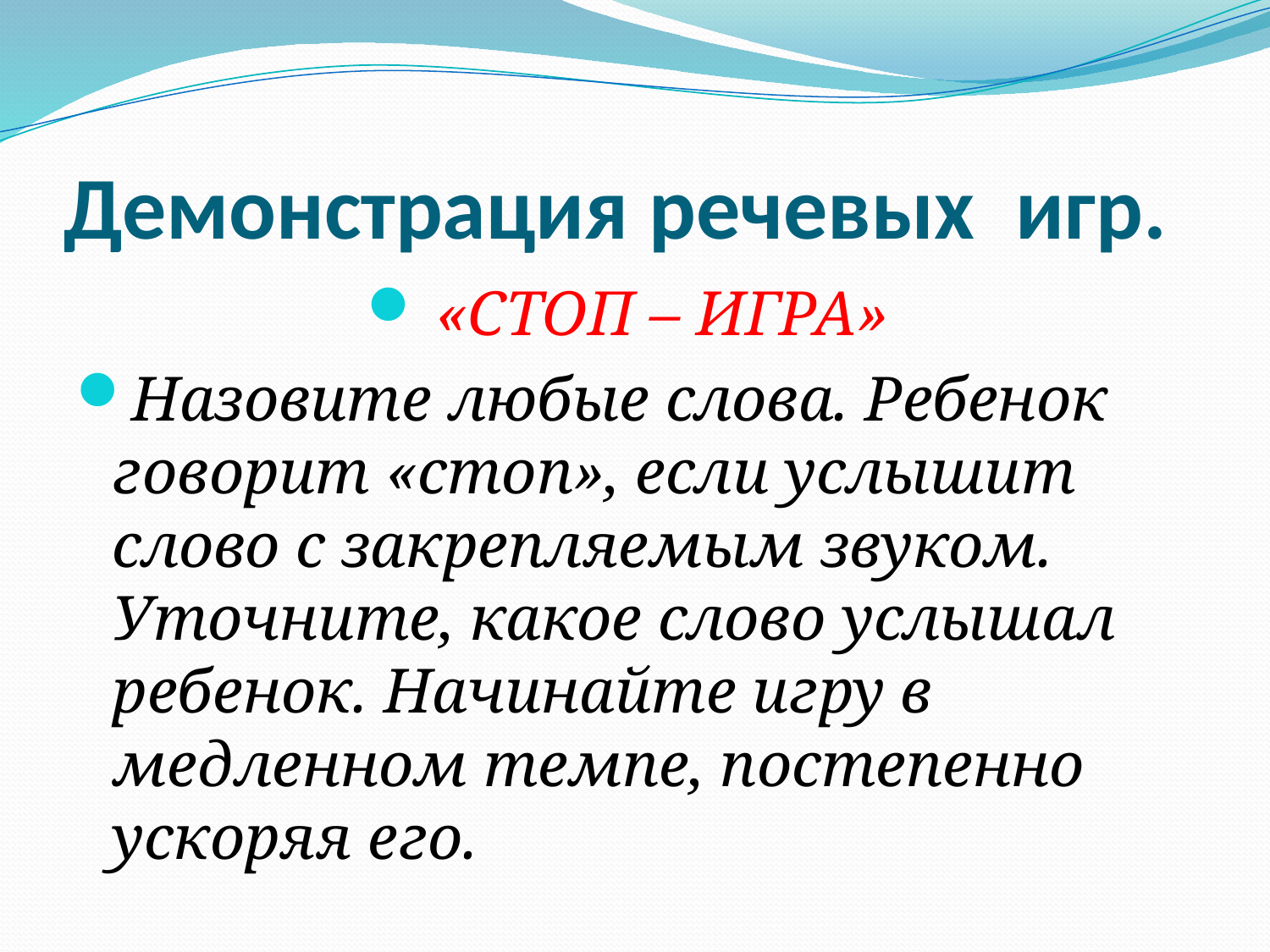

# Демонстрация речевых  игр.
«СТОП – ИГРА»
Назовите любые слова. Ребенок говорит «стоп», если услышит слово с закрепляемым звуком. Уточните, какое слово услышал ребенок. Начинайте игру в медленном темпе, постепенно ускоряя его.